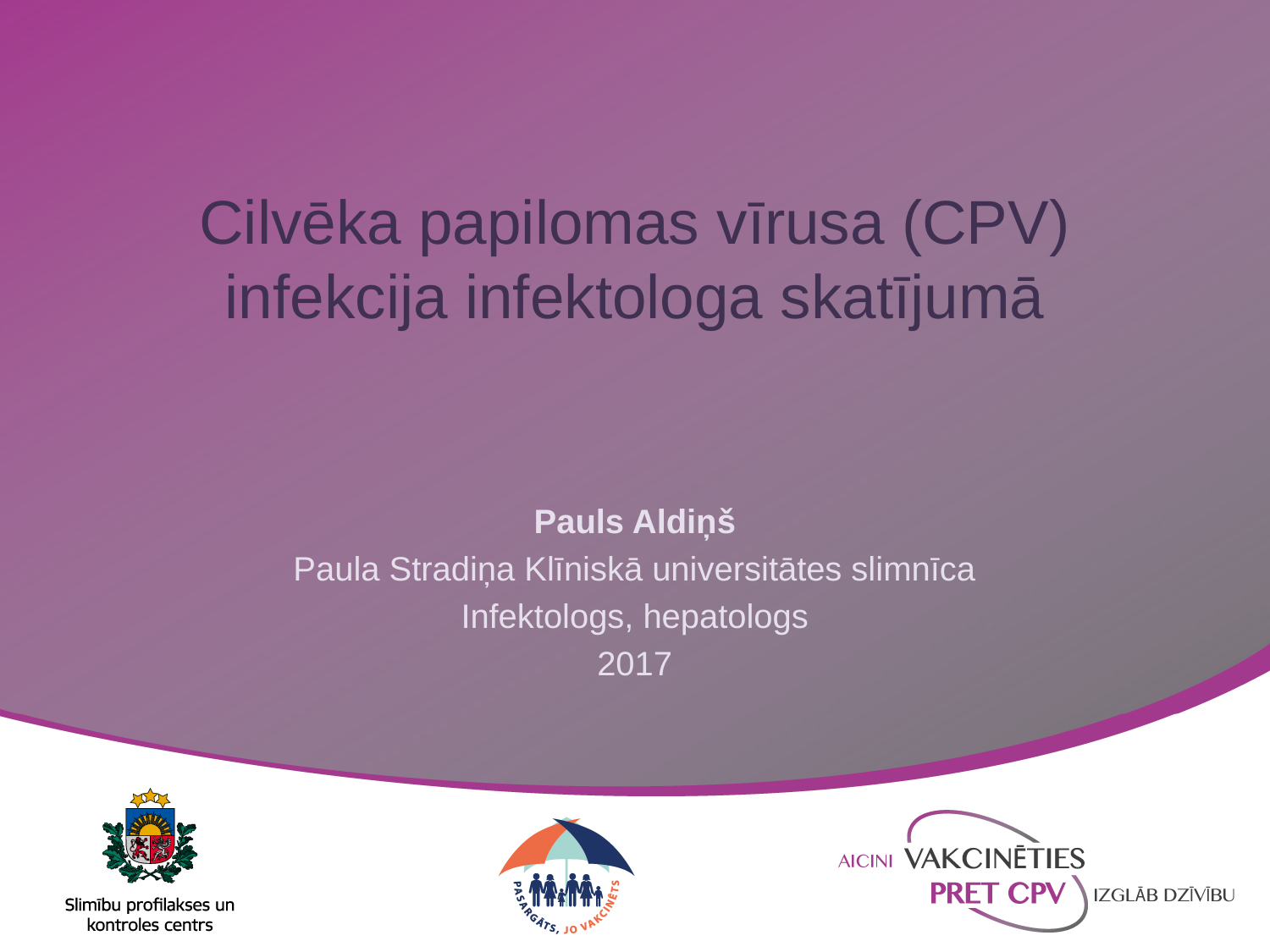

# Cilvēka papilomas vīrusa (CPV) infekcija infektologa skatījumā

Pauls Aldiņš
Paula Stradiņa Klīniskā universitātes slimnīca
Infektologs, hepatologs
2017